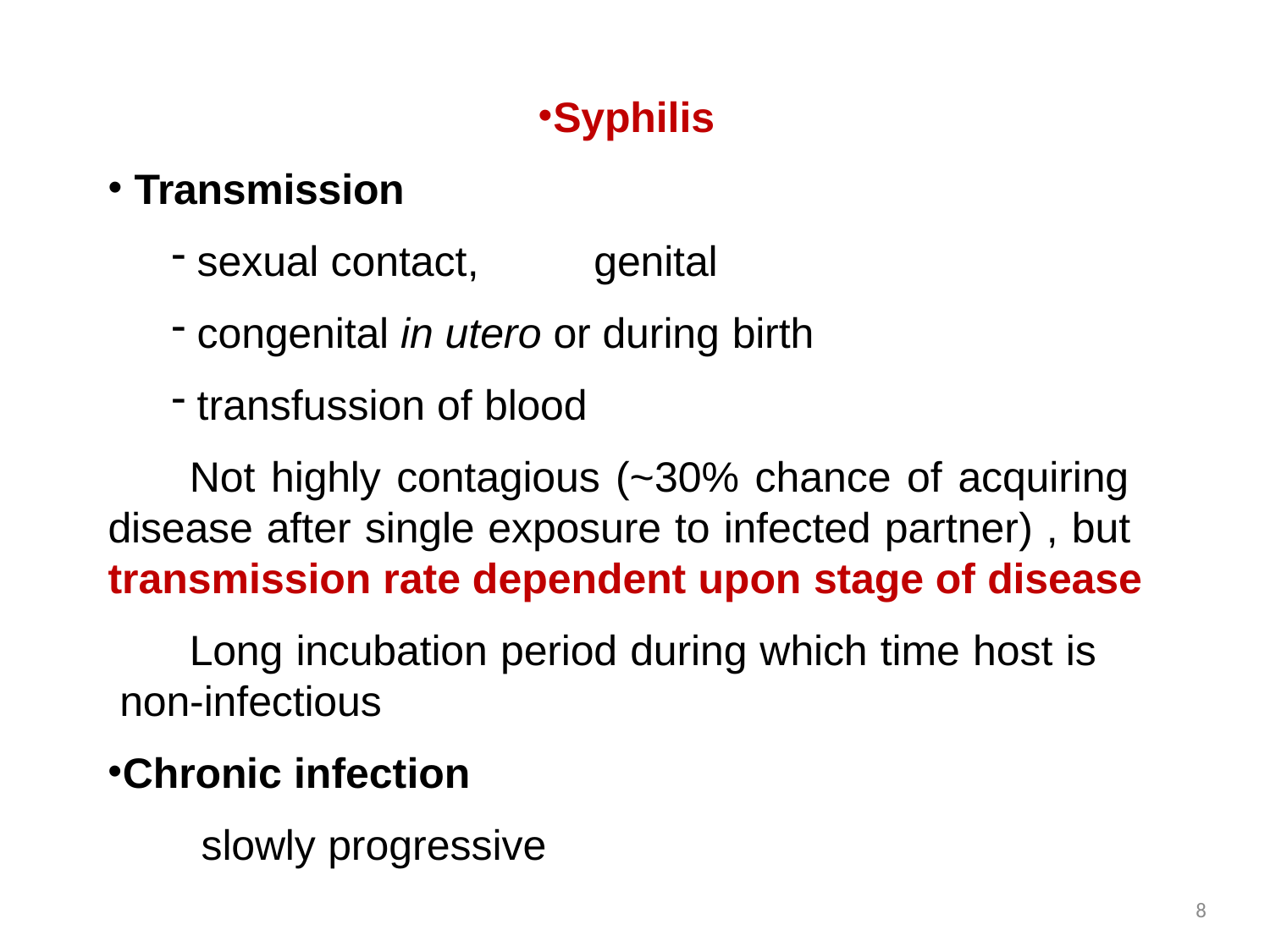

Syphilis
Transmission
sexual contact,	genital
congenital in utero or during birth
transfussion of blood
Not highly contagious (~30% chance of acquiring  disease after single exposure to infected partner) , but  transmission rate dependent upon stage of disease
Long incubation period during which time host is  non-infectious
Chronic infection
slowly progressive
8